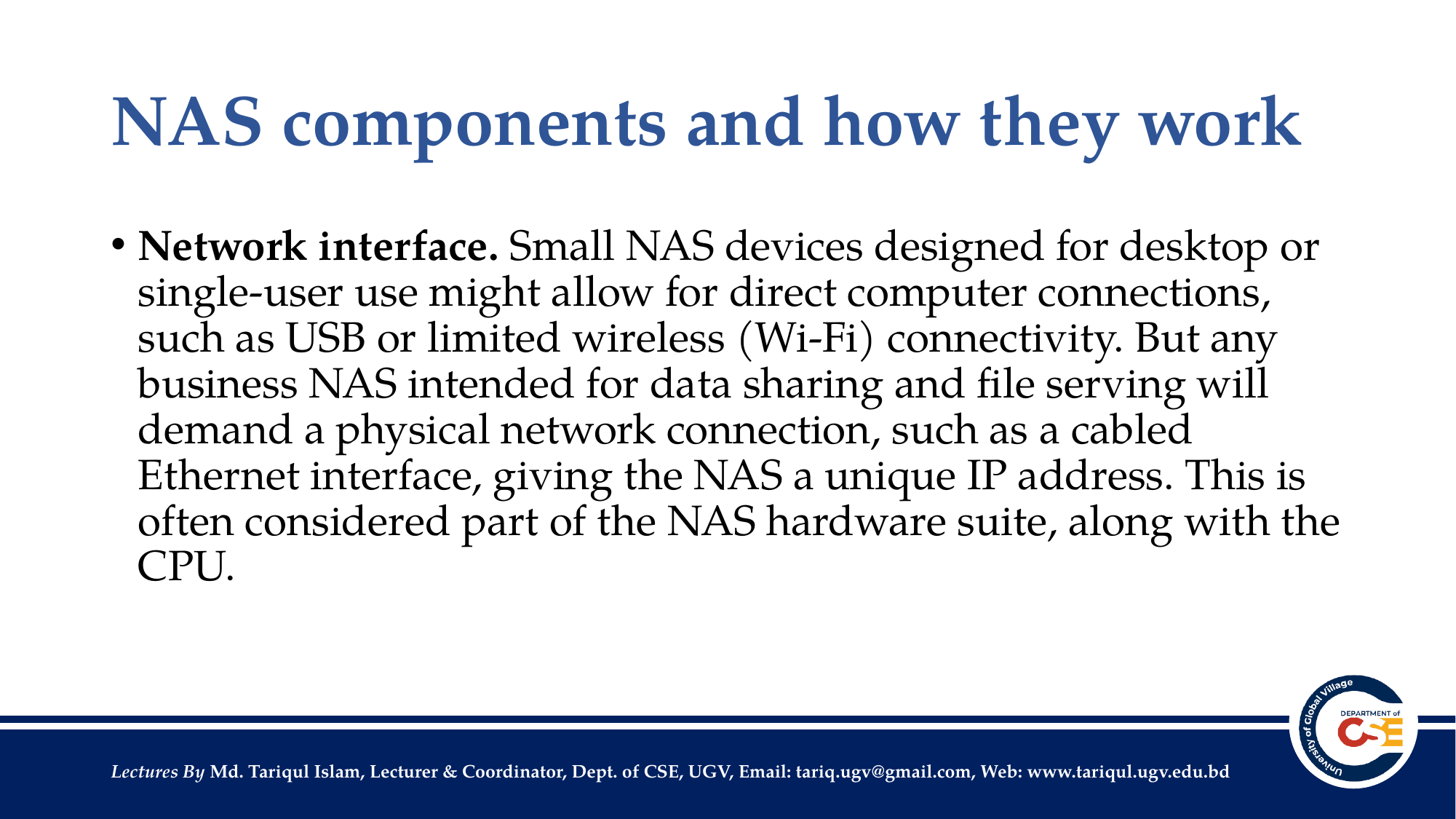

# NAS components and how they work
Network interface. Small NAS devices designed for desktop or single-user use might allow for direct computer connections, such as USB or limited wireless (Wi-Fi) connectivity. But any business NAS intended for data sharing and file serving will demand a physical network connection, such as a cabled Ethernet interface, giving the NAS a unique IP address. This is often considered part of the NAS hardware suite, along with the CPU.